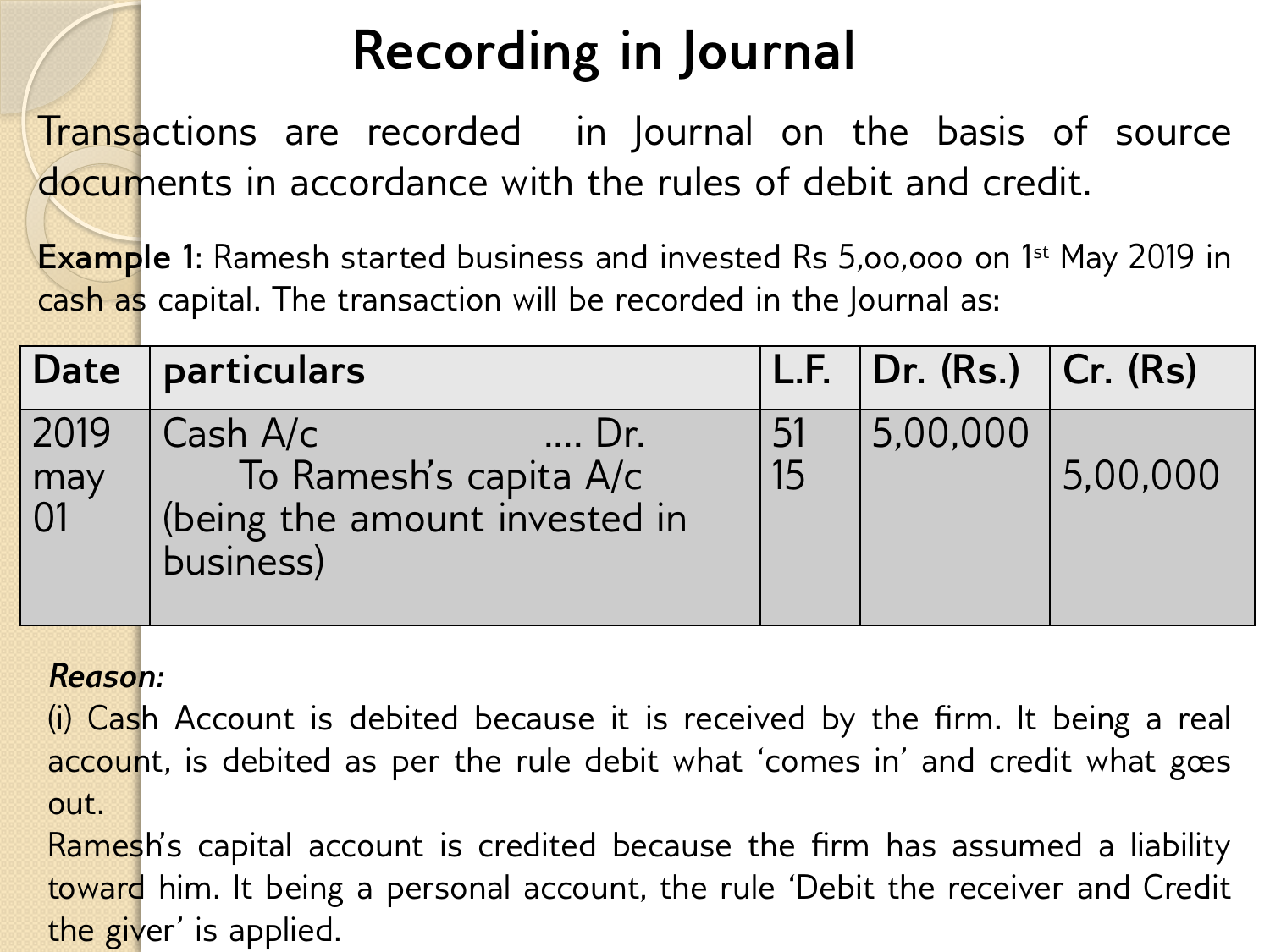

Recording in Journal

Transactions are recorded  in Journal on the basis of source documents in accordance with the rules of debit and credit.

Example 1: Ramesh started business and invested Rs 5,oo,ooo on 1st May 2019 in cash as capital. The transaction will be recorded in the Journal as:

| Date | particulars | L.F. | Dr. (Rs.) | Cr. (Rs) |
| --- | --- | --- | --- | --- |
| 2019 may 01 | Cash A/c .... Dr. To Ramesh’s capita A/c (being the amount invested in business) | 51 15 | 5,00,000 | 5,00,000 |
Reason:
(i) Cash Account is debited because it is received by the firm. It being a real account, is debited as per the rule debit what ‘comes in’ and credit what goes out.
Ramesh’s capital account is credited because the firm has assumed a liability toward him. It being a personal account, the rule ‘Debit the receiver and Credit the giver’ is applied.